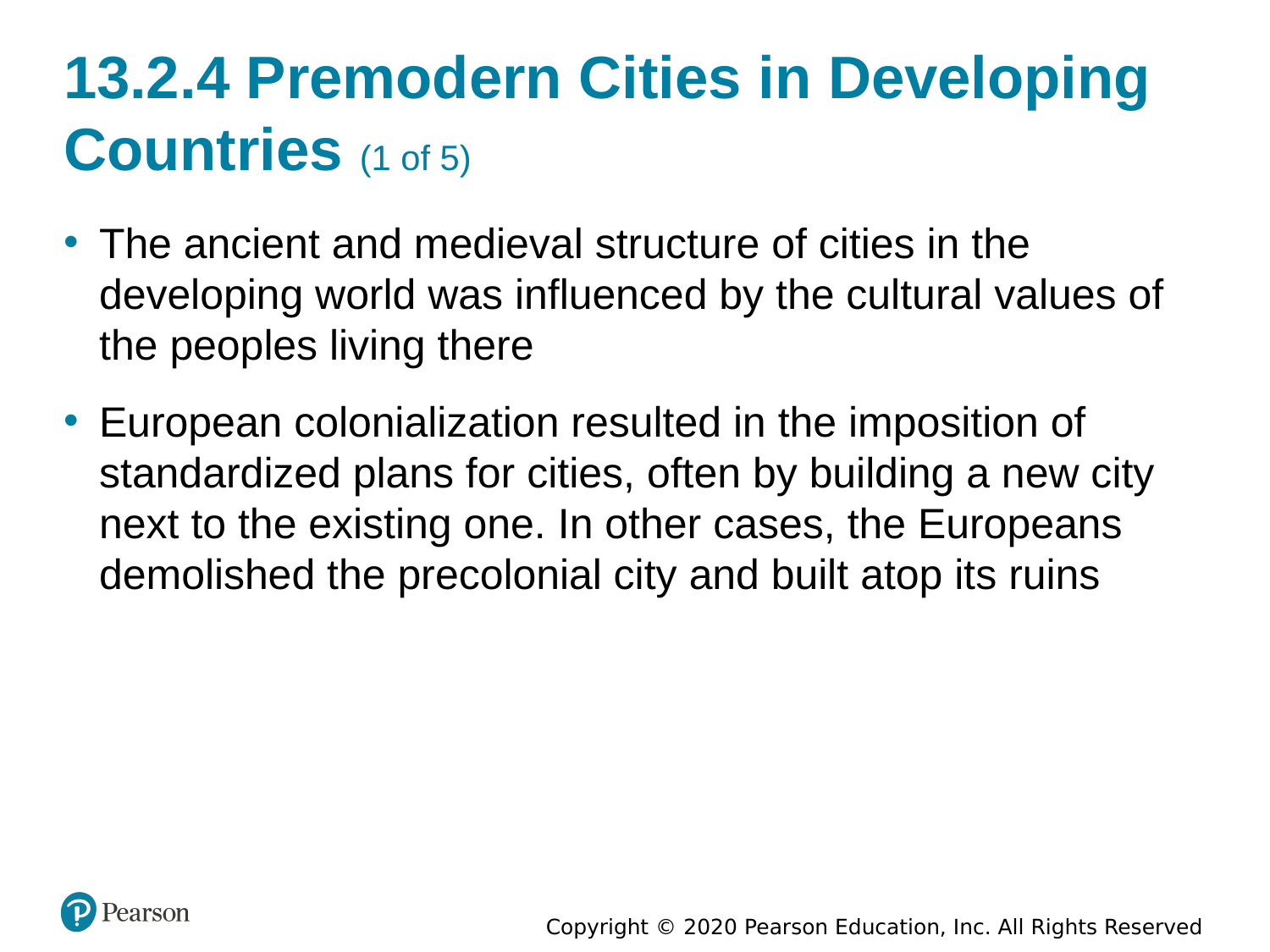

# 13.2.4 Premodern Cities in Developing Countries (1 of 5)
The ancient and medieval structure of cities in the developing world was influenced by the cultural values of the peoples living there
European colonialization resulted in the imposition of standardized plans for cities, often by building a new city next to the existing one. In other cases, the Europeans demolished the precolonial city and built atop its ruins